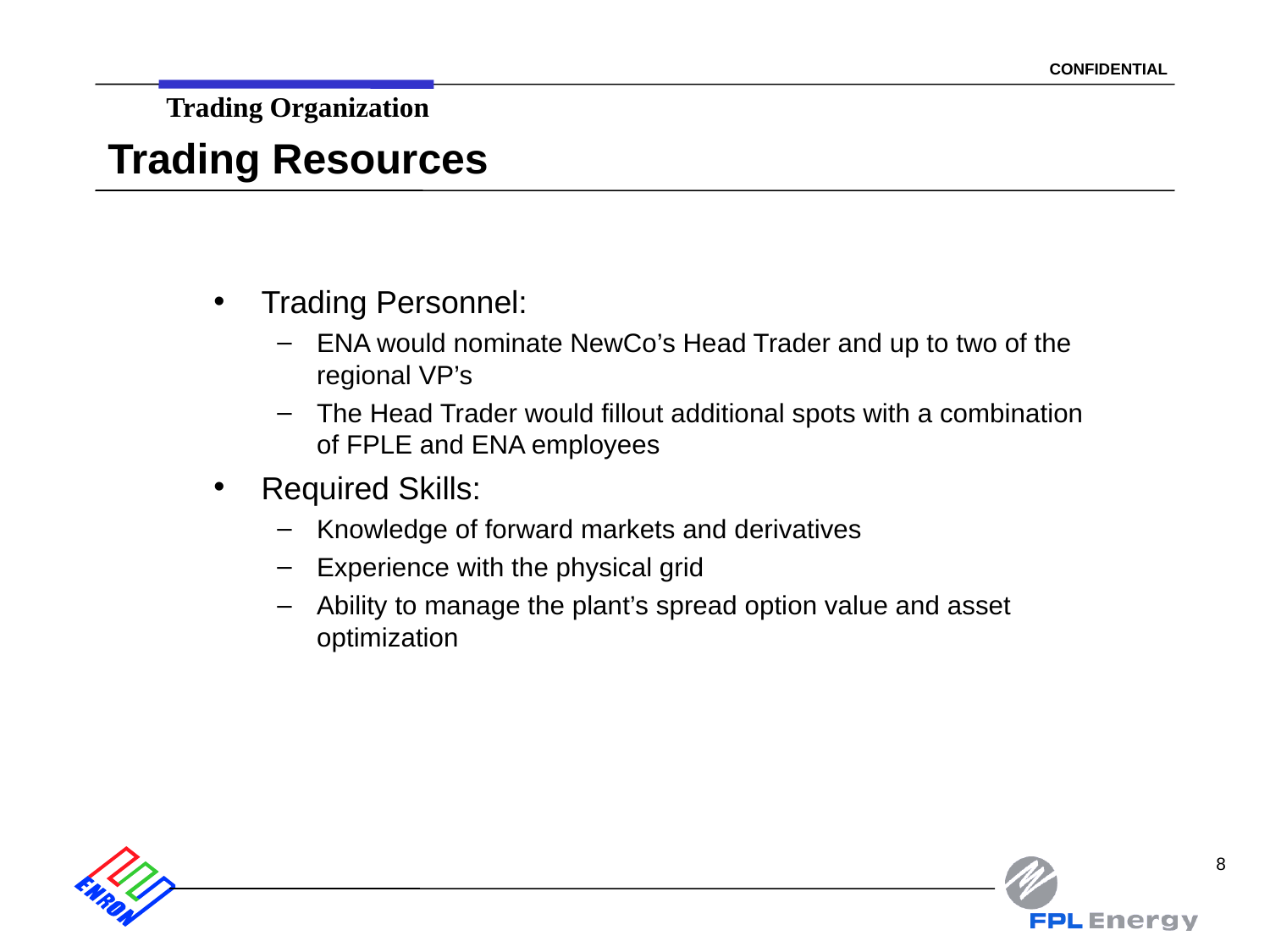

Trading Organization
# Trading Resources
Trading Personnel:
ENA would nominate NewCo’s Head Trader and up to two of the regional VP’s
The Head Trader would fillout additional spots with a combination of FPLE and ENA employees
Required Skills:
Knowledge of forward markets and derivatives
Experience with the physical grid
Ability to manage the plant’s spread option value and asset optimization
8